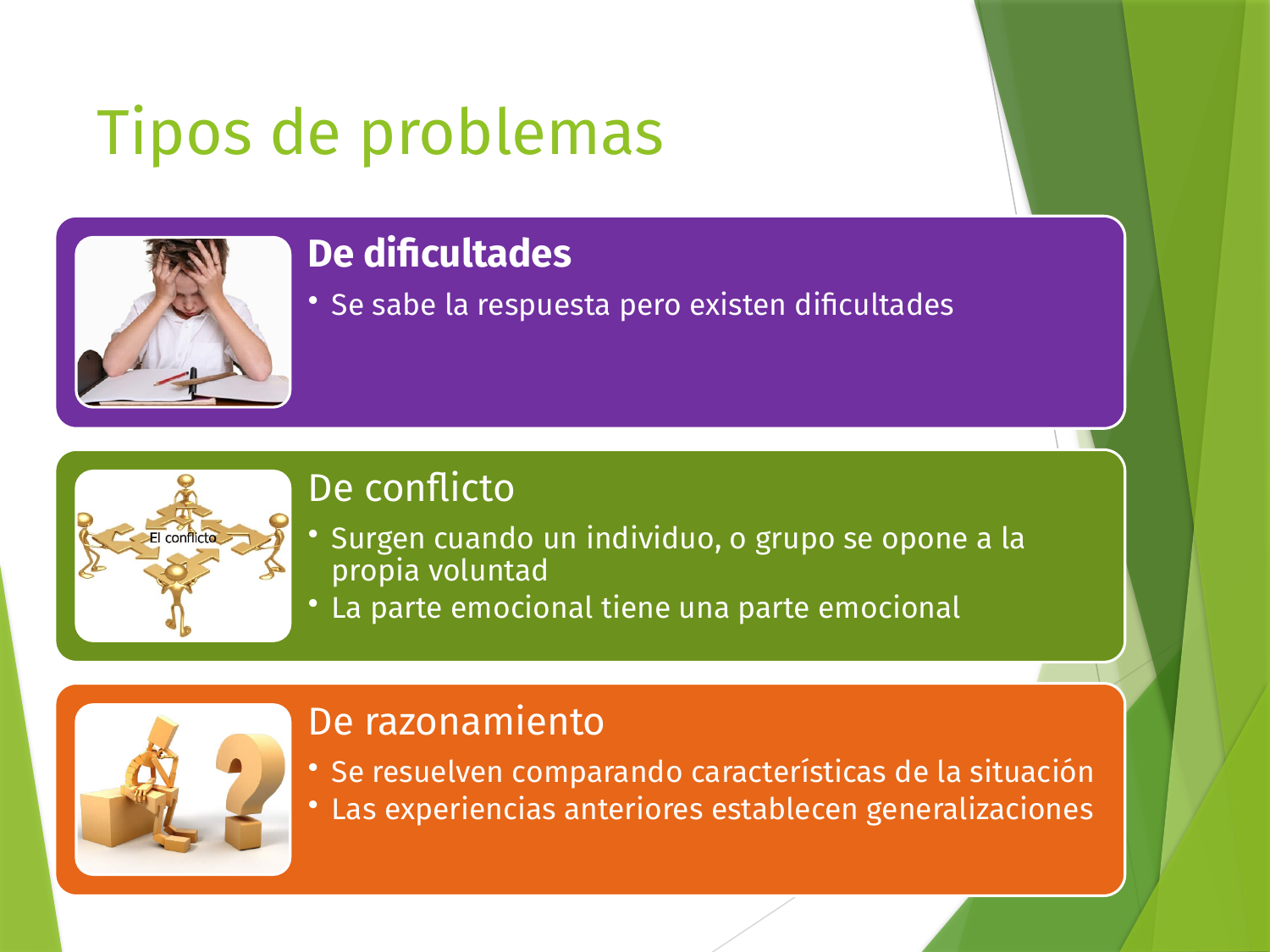

# Tipos de problemas
De dificultades
Se sabe la respuesta pero existen dificultades
De conflicto
Surgen cuando un individuo, o grupo se opone a la propia voluntad
La parte emocional tiene una parte emocional
De razonamiento
Se resuelven comparando características de la situación
Las experiencias anteriores establecen generalizaciones